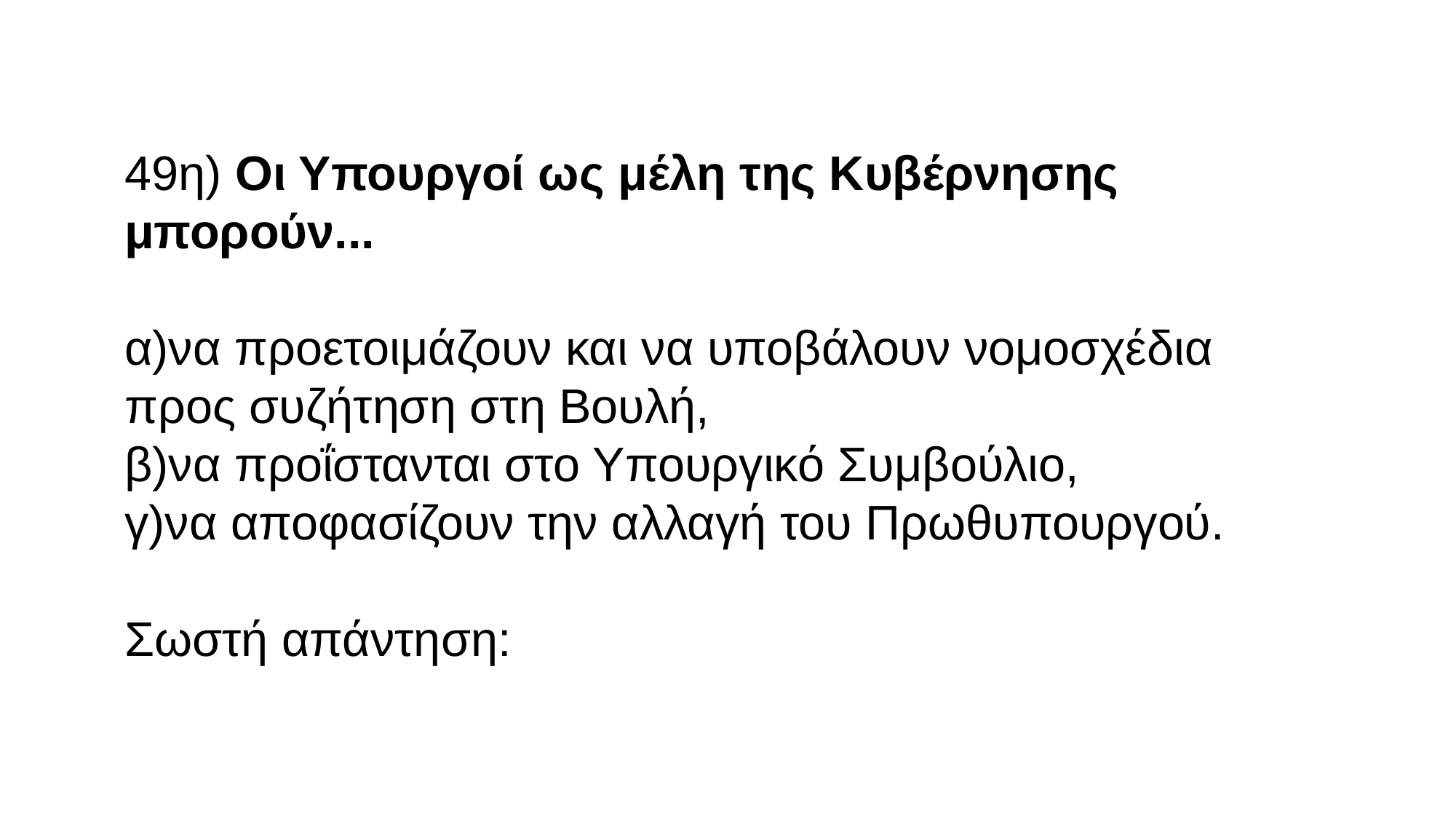

49η) Οι Υπουργοί ως μέλη της Κυβέρνησης μπορούν...

α)να προετοιμάζουν και να υποβάλουν νομοσχέδια προς συζήτηση στη Βουλή,
β)να προΐστανται στο Υπουργικό Συμβούλιο,
γ)να αποφασίζουν την αλλαγή του Πρωθυπουργού.

Σωστή απάντηση: